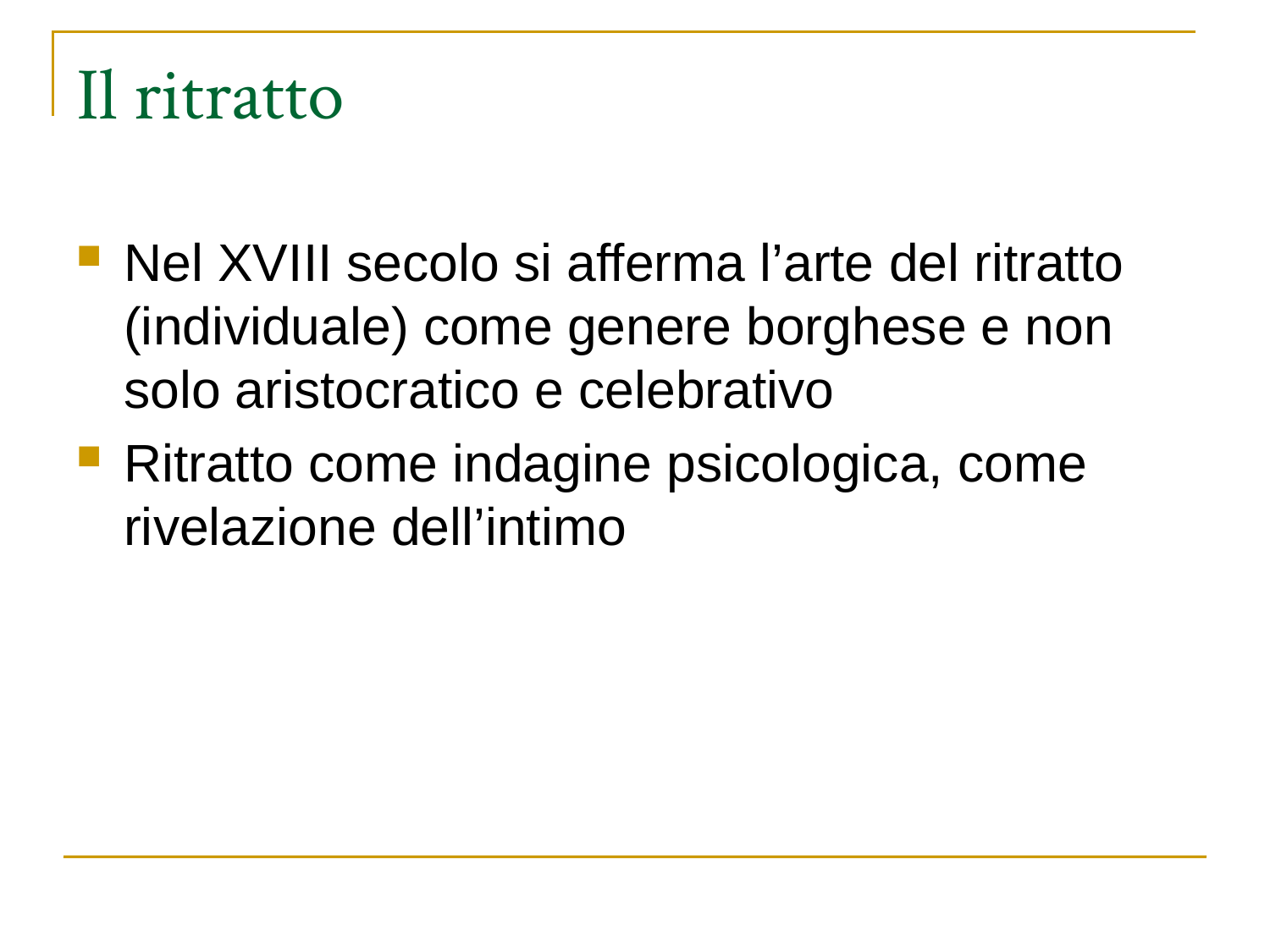

# Il ritratto
Nel XVIII secolo si afferma l’arte del ritratto (individuale) come genere borghese e non solo aristocratico e celebrativo
Ritratto come indagine psicologica, come rivelazione dell’intimo